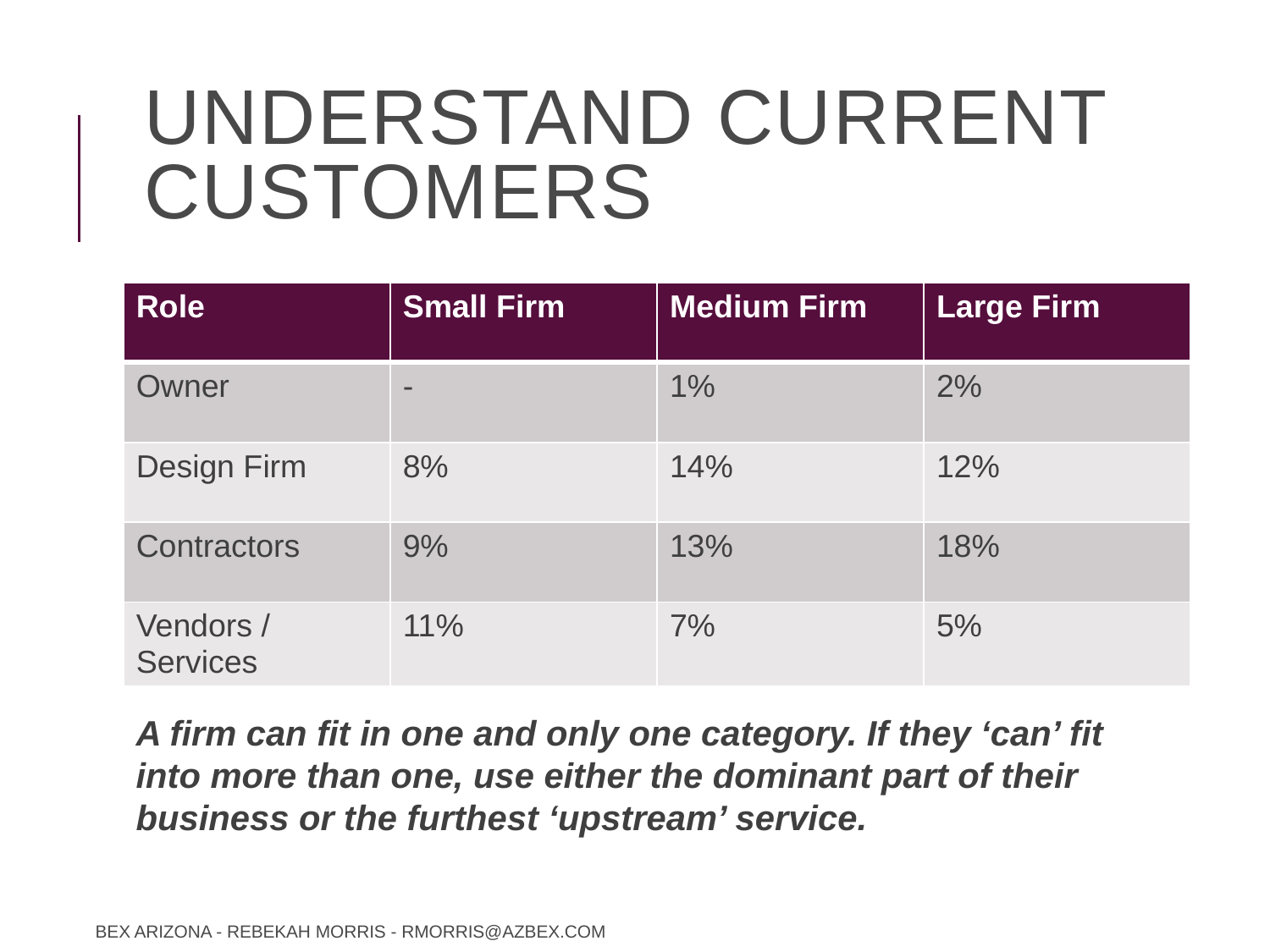

# Understand Current Customers
| Role | Small Firm | Medium Firm | Large Firm |
| --- | --- | --- | --- |
| Owner | - | 1% | 2% |
| Design Firm | 8% | 14% | 12% |
| Contractors | 9% | 13% | 18% |
| Vendors / Services | 11% | 7% | 5% |
A firm can fit in one and only one category. If they ‘can’ fit into more than one, use either the dominant part of their business or the furthest ‘upstream’ service.
BEX Arizona - Rebekah Morris - rmorris@azbex.com